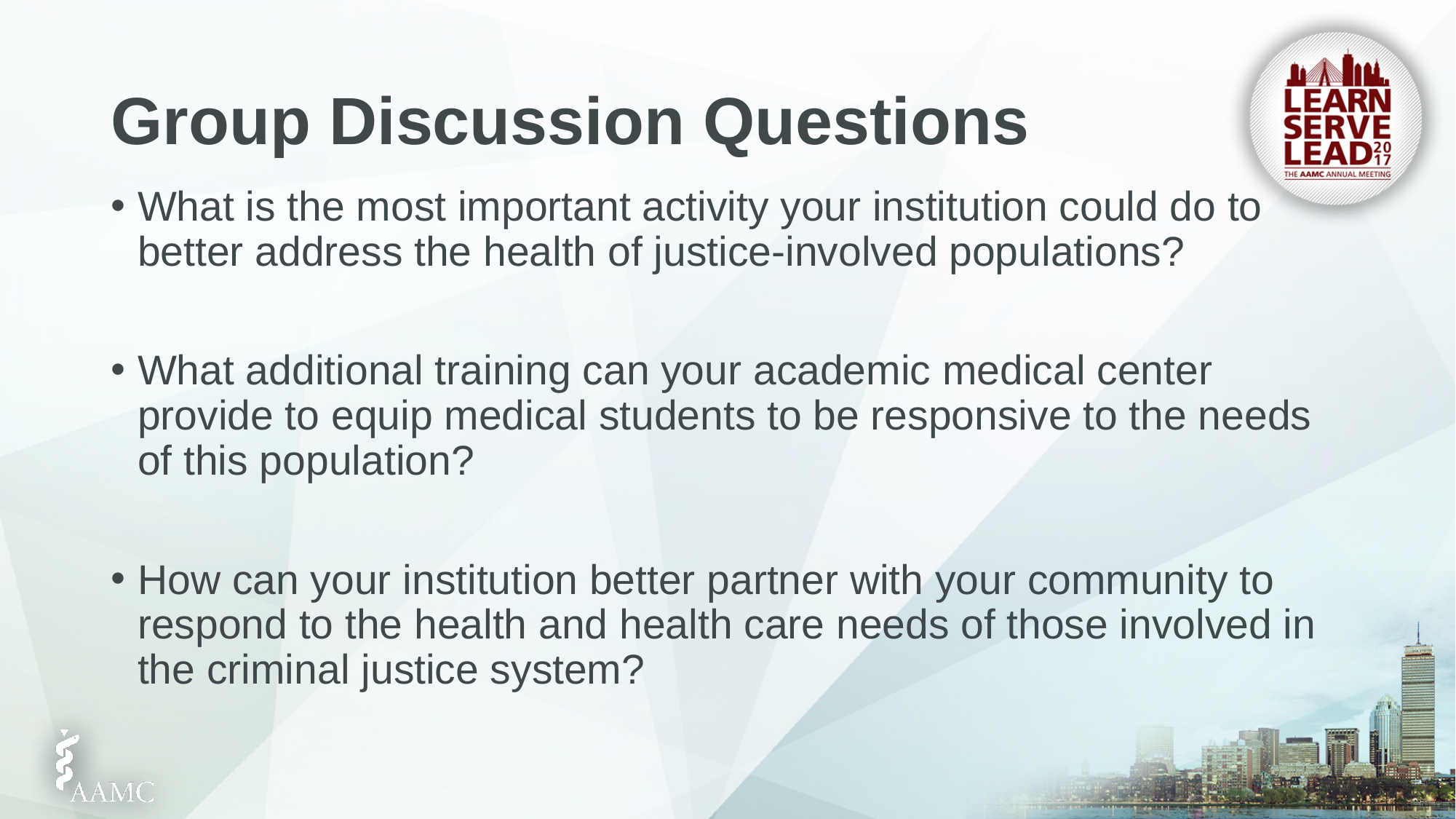

# Group Discussion Questions
What is the most important activity your institution could do to better address the health of justice-involved populations?

What additional training can your academic medical center provide to equip medical students to be responsive to the needs of this population?

How can your institution better partner with your community to respond to the health and health care needs of those involved in the criminal justice system?